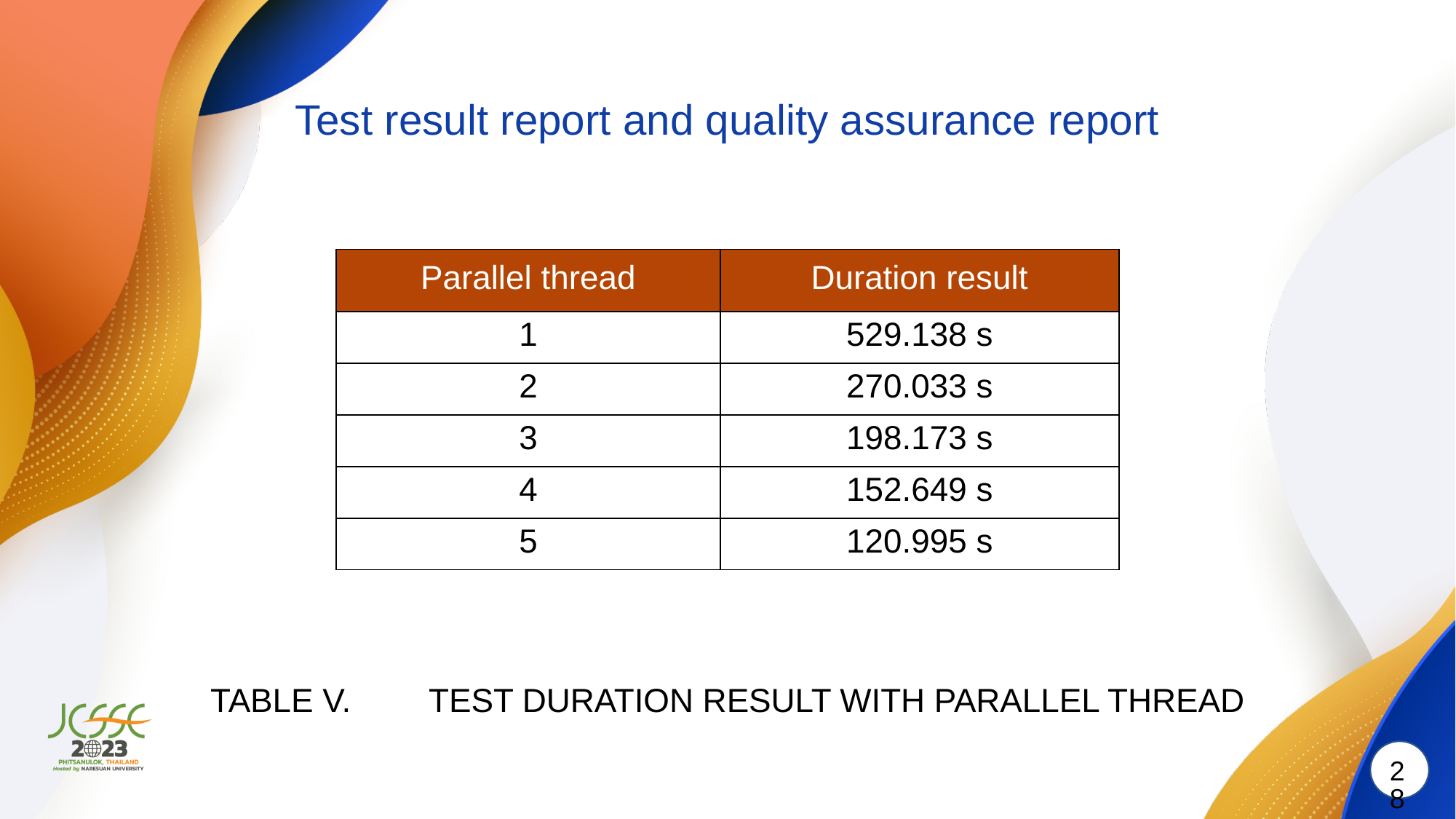

# Test result report and quality assurance report
| Parallel thread | Duration result |
| --- | --- |
| 1 | 529.138 s |
| 2 | 270.033 s |
| 3 | 198.173 s |
| 4 | 152.649 s |
| 5 | 120.995 s |
TABLE V. 	TEST DURATION RESULT WITH PARALLEL THREAD